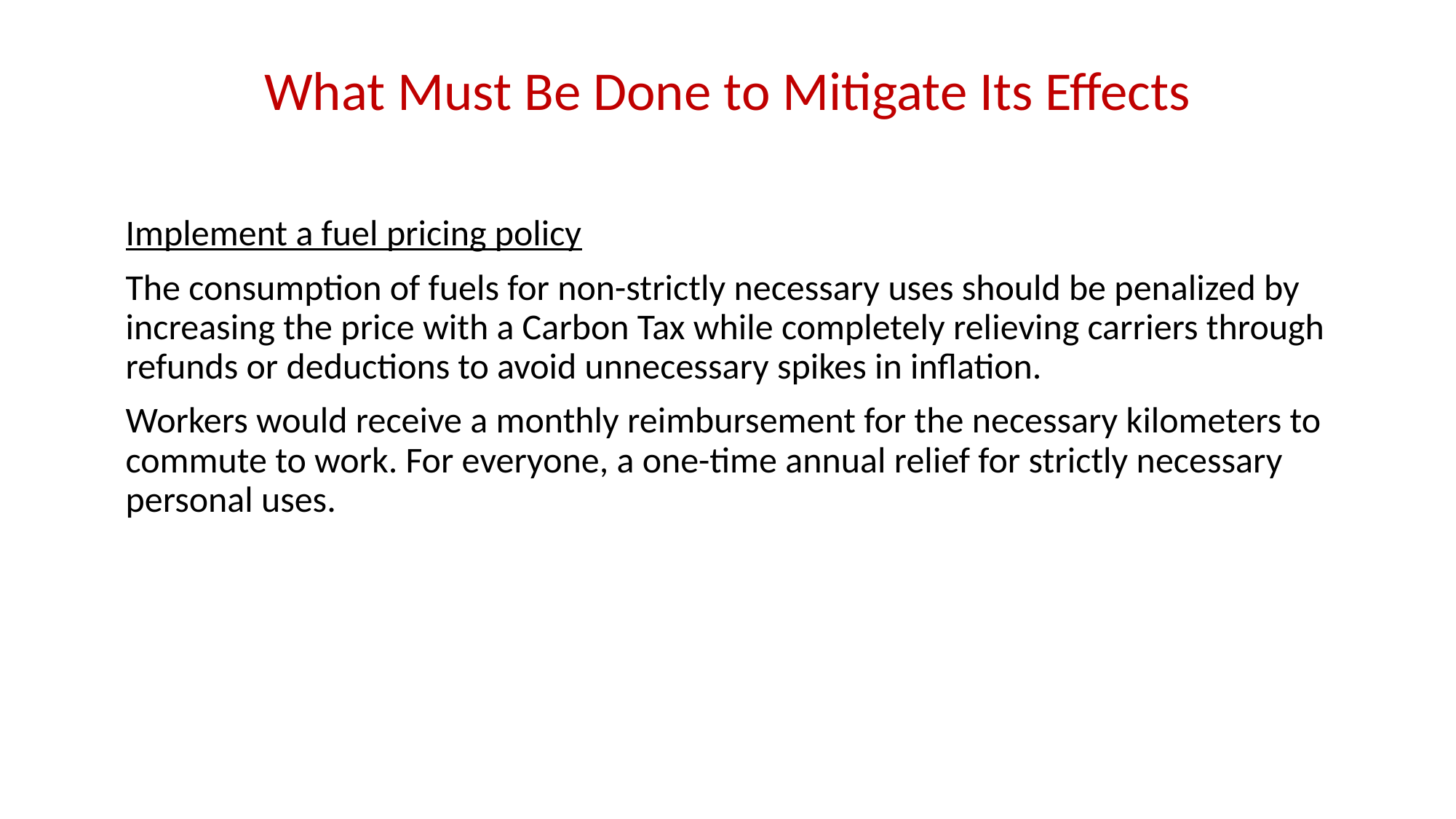

# What Must Be Done to Mitigate Its Effects
Implement a fuel pricing policy
The consumption of fuels for non-strictly necessary uses should be penalized by increasing the price with a Carbon Tax while completely relieving carriers through refunds or deductions to avoid unnecessary spikes in inflation.
Workers would receive a monthly reimbursement for the necessary kilometers to commute to work. For everyone, a one-time annual relief for strictly necessary personal uses.